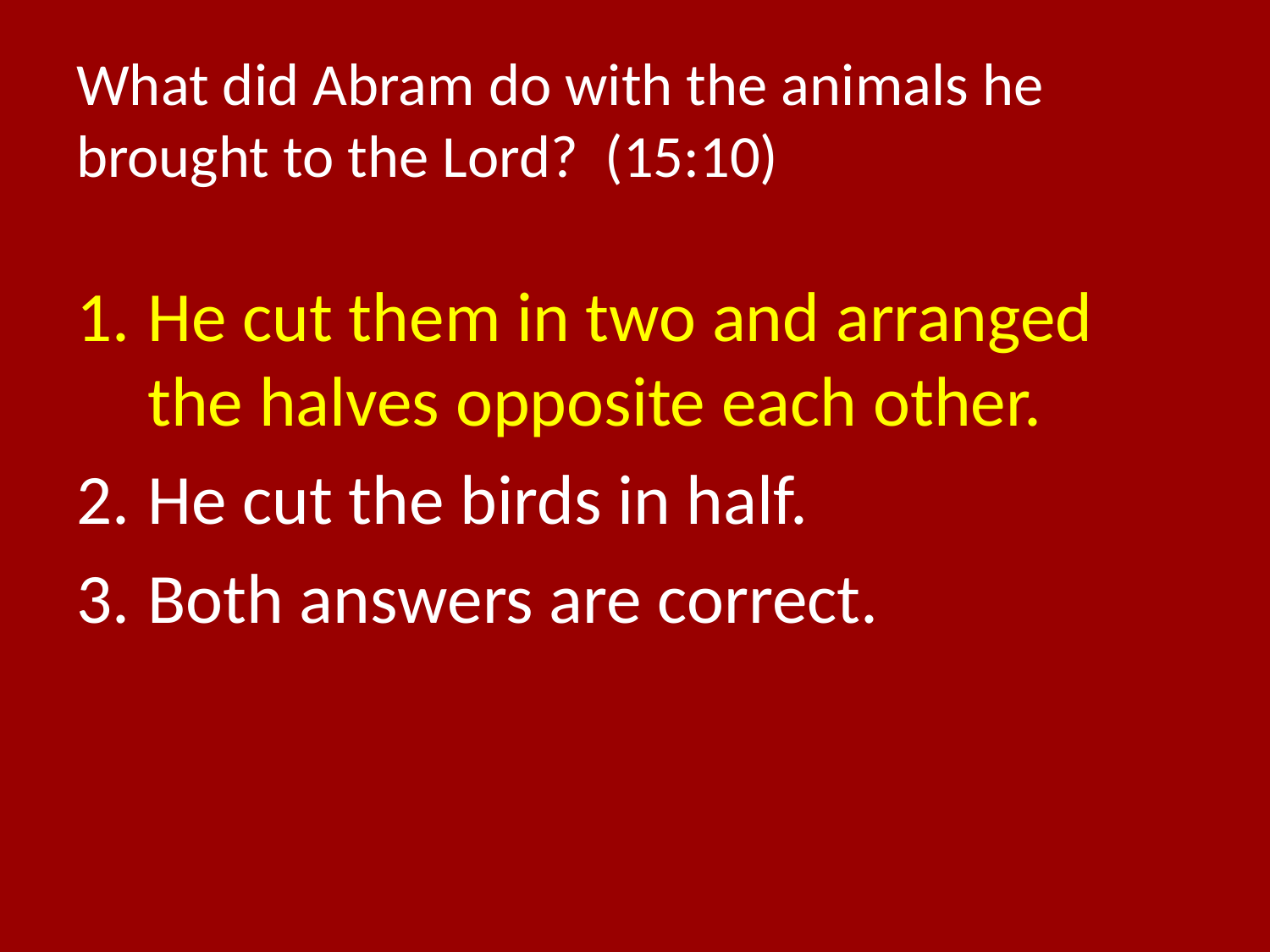

# What did Abram do with the animals he brought to the Lord?  (15:10)
He cut them in two and arranged the halves opposite each other.
He cut the birds in half.
Both answers are correct.